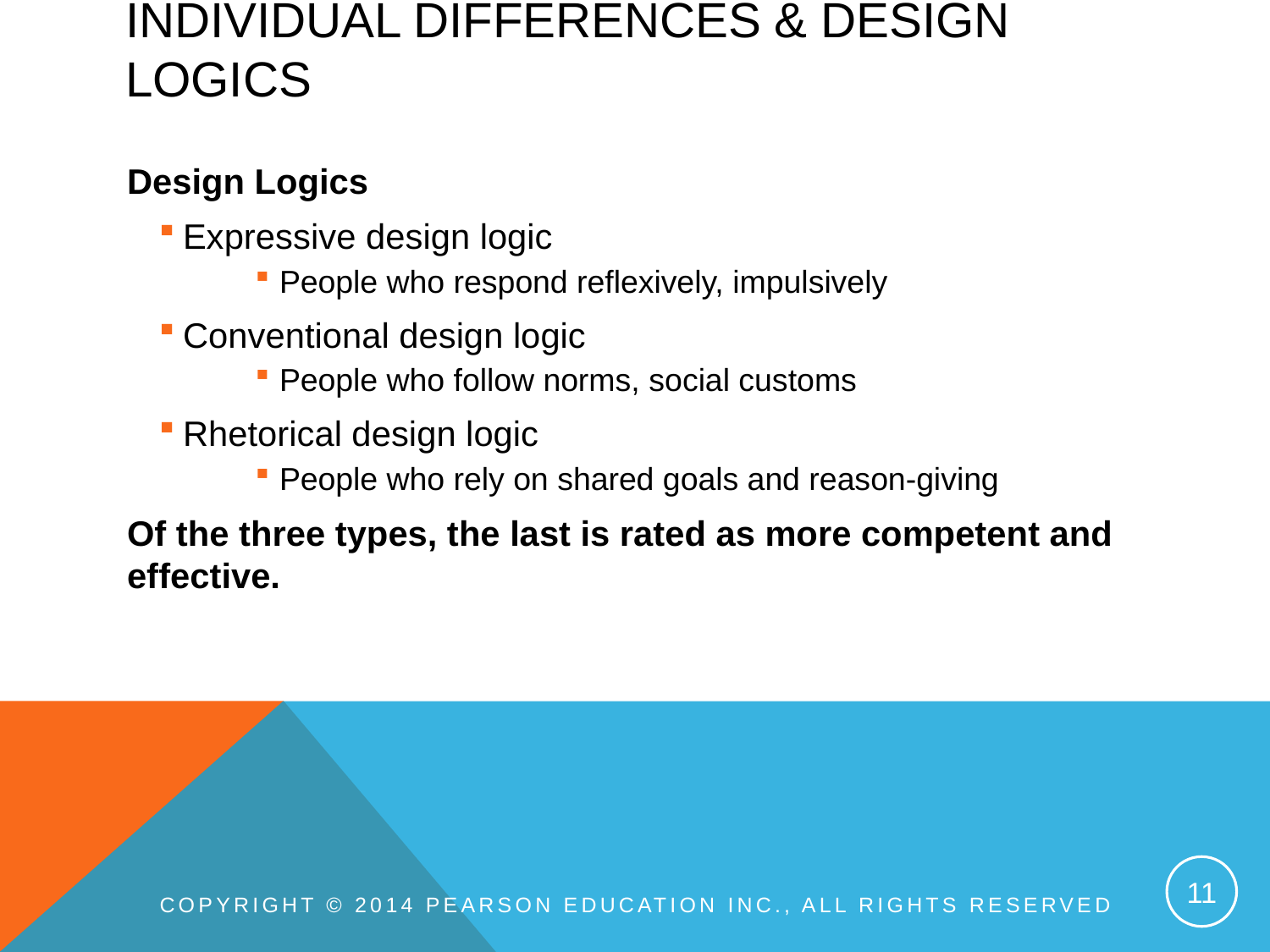

# Individual differences & Design Logics
Design Logics
Expressive design logic
People who respond reflexively, impulsively
Conventional design logic
People who follow norms, social customs
Rhetorical design logic
People who rely on shared goals and reason-giving
Of the three types, the last is rated as more competent and effective.

11
Copyright © 2014 Pearson Education INC., All Rights Reserved